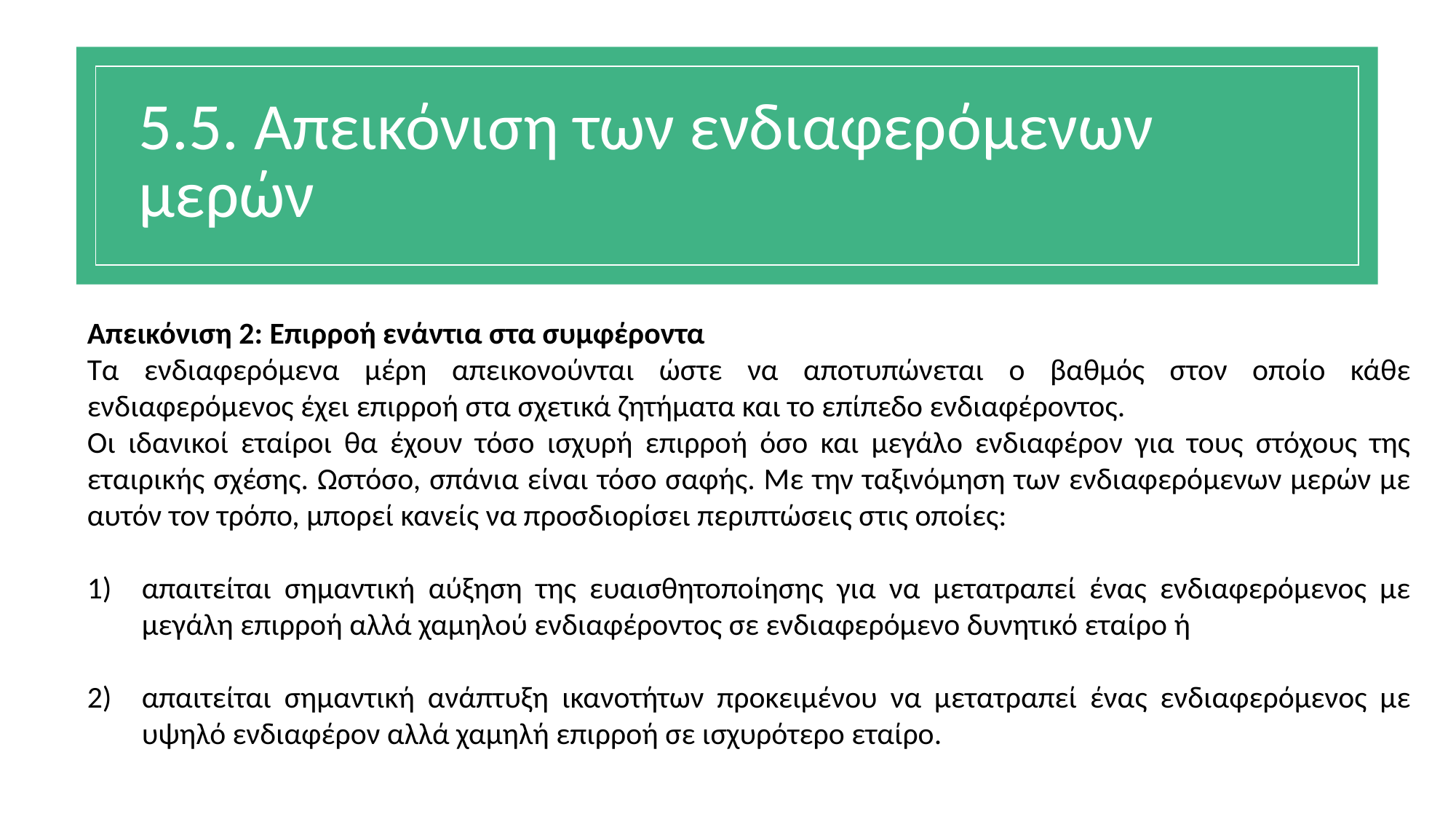

# 5.5. Απεικόνιση των ενδιαφερόμενων μερών
Απεικόνιση 2: Επιρροή ενάντια στα συμφέροντα
Τα ενδιαφερόμενα μέρη απεικονούνται ώστε να αποτυπώνεται ο βαθμός στον οποίο κάθε ενδιαφερόμενος έχει επιρροή στα σχετικά ζητήματα και το επίπεδο ενδιαφέροντος.
Οι ιδανικοί εταίροι θα έχουν τόσο ισχυρή επιρροή όσο και μεγάλο ενδιαφέρον για τους στόχους της εταιρικής σχέσης. Ωστόσο, σπάνια είναι τόσο σαφής. Με την ταξινόμηση των ενδιαφερόμενων μερών με αυτόν τον τρόπο, μπορεί κανείς να προσδιορίσει περιπτώσεις στις οποίες:

απαιτείται σημαντική αύξηση της ευαισθητοποίησης για να μετατραπεί ένας ενδιαφερόμενος με μεγάλη επιρροή αλλά χαμηλού ενδιαφέροντος σε ενδιαφερόμενο δυνητικό εταίρο ή

απαιτείται σημαντική ανάπτυξη ικανοτήτων προκειμένου να μετατραπεί ένας ενδιαφερόμενος με υψηλό ενδιαφέρον αλλά χαμηλή επιρροή σε ισχυρότερο εταίρο.